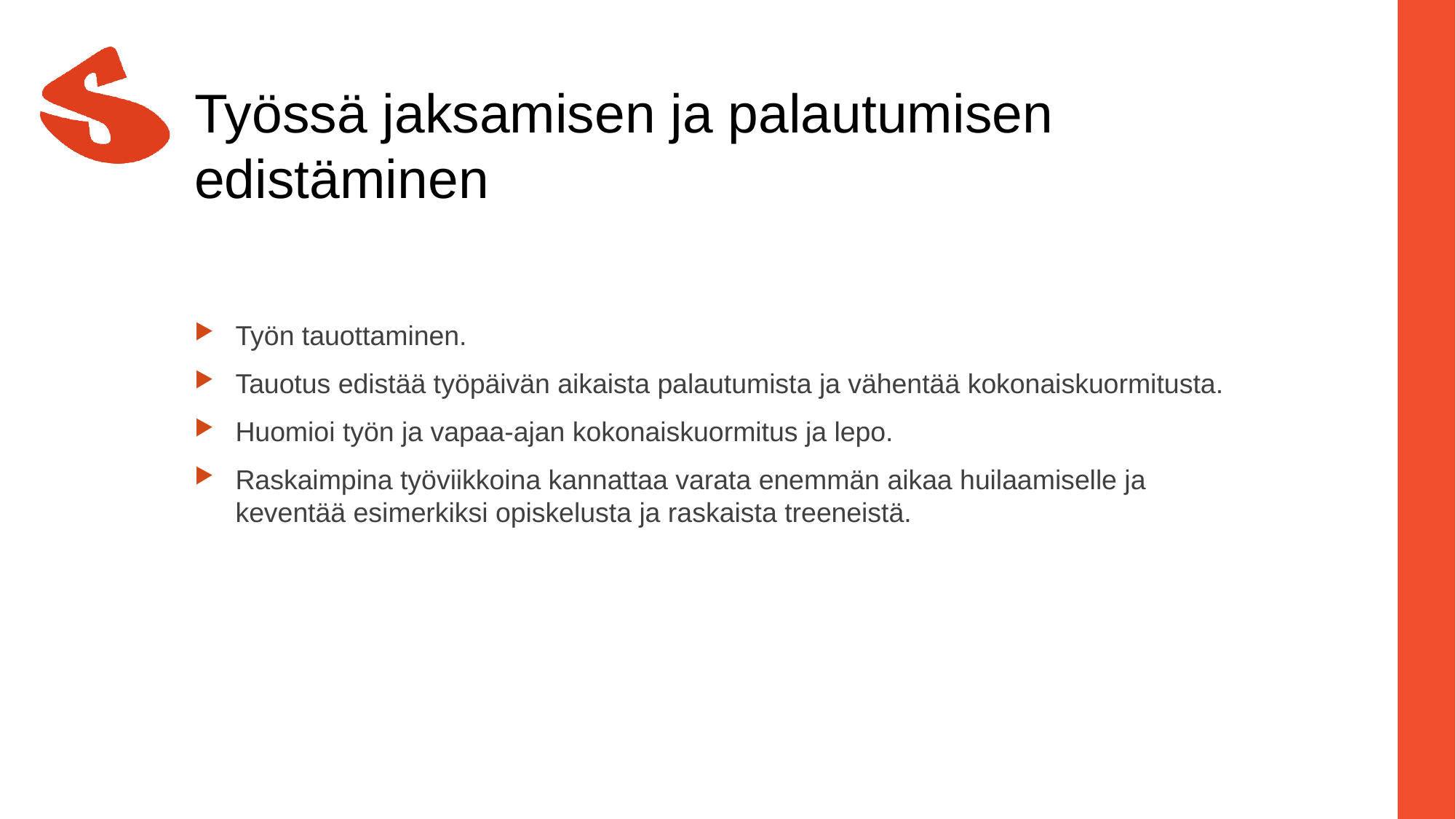

# Työssä jaksamisen ja palautumisen edistäminen
Työn tauottaminen.
Tauotus edistää työpäivän aikaista palautumista ja vähentää kokonaiskuormitusta.
Huomioi työn ja vapaa-ajan kokonaiskuormitus ja lepo.
Raskaimpina työviikkoina kannattaa varata enemmän aikaa huilaamiselle ja keventää esimerkiksi opiskelusta ja raskaista treeneistä.